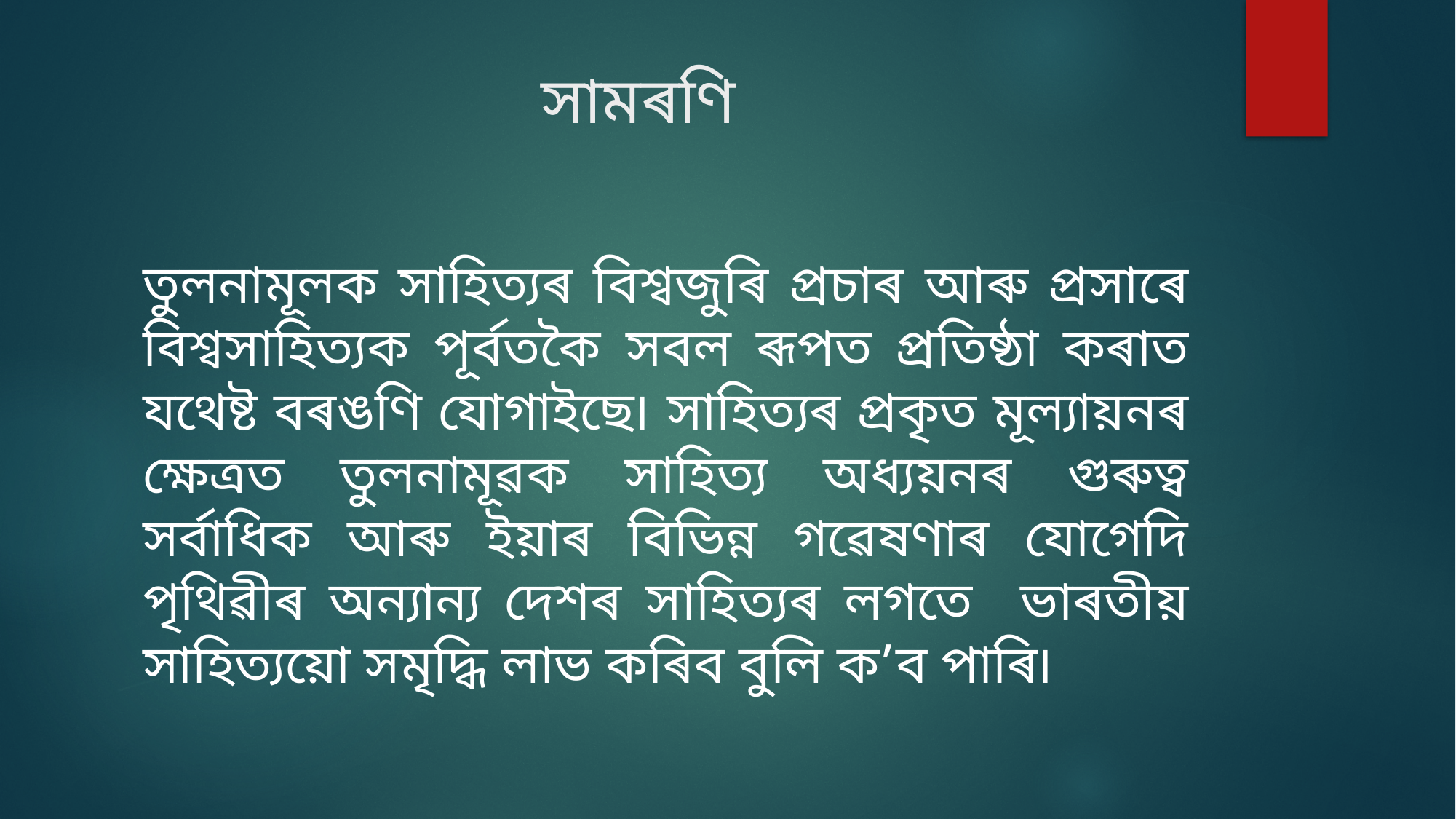

# সামৰণি
তুলনামূলক সাহিত্যৰ বিশ্বজুৰি প্ৰচাৰ আৰু প্ৰসাৰে বিশ্বসাহিত্যক পূৰ্বতকৈ সবল ৰূপত প্ৰতিষ্ঠা কৰাত যথেষ্ট বৰঙণি যোগাইছে৷ সাহিত্যৰ প্ৰকৃত মূল্যায়নৰ ক্ষেত্ৰত তুলনামূৱক সাহিত্য অধ্যয়নৰ গুৰুত্ব সৰ্বাধিক আৰু ইয়াৰ বিভিন্ন গৱেষণাৰ যোগেদি পৃথিৱীৰ অন্যান্য দেশৰ সাহিত্যৰ লগতে  ভাৰতীয় সাহিত্যয়ো সমৃদ্ধি লাভ কৰিব বুলি ক’ব পাৰি৷